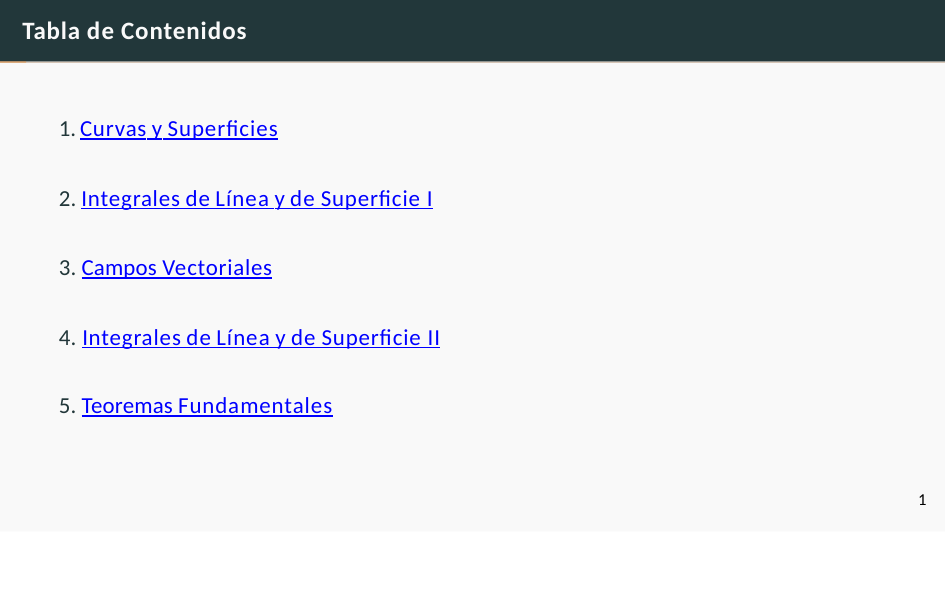

# Tabla de Contenidos

Curvas y Superficies

Integrales de Línea y de Superficie I

Campos Vectoriales

Integrales de Línea y de Superficie II

Teoremas Fundamentales
1